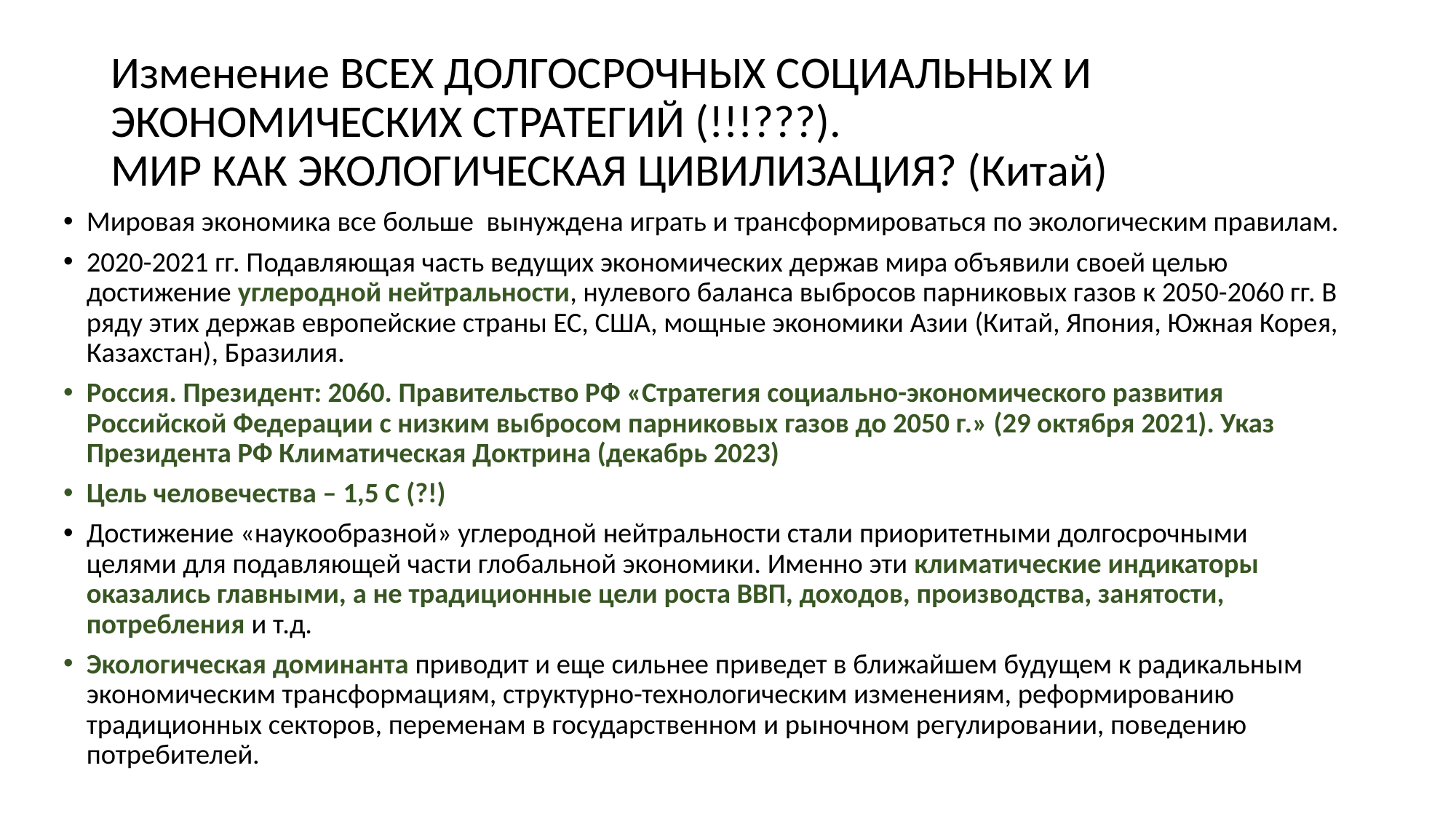

# Изменение ВСЕХ ДОЛГОСРОЧНЫХ СОЦИАЛЬНЫХ И ЭКОНОМИЧЕСКИХ СТРАТЕГИЙ (!!!???). МИР КАК ЭКОЛОГИЧЕСКАЯ ЦИВИЛИЗАЦИЯ? (Китай)
Мировая экономика все больше  вынуждена играть и трансформироваться по экологическим правилам.
2020-2021 гг. Подавляющая часть ведущих экономических держав мира объявили своей целью достижение углеродной нейтральности, нулевого баланса выбросов парниковых газов к 2050-2060 гг. В ряду этих держав европейские страны ЕС, США, мощные экономики Азии (Китай, Япония, Южная Корея, Казахстан), Бразилия.
Россия. Президент: 2060. Правительство РФ «Стратегия социально-экономического развития Российской Федерации с низким выбросом парниковых газов до 2050 г.» (29 октября 2021). Указ Президента РФ Климатическая Доктрина (декабрь 2023)
Цель человечества – 1,5 С (?!)
Достижение «наукообразной» углеродной нейтральности стали приоритетными долгосрочными целями для подавляющей части глобальной экономики. Именно эти климатические индикаторы оказались главными, а не традиционные цели роста ВВП, доходов, производства, занятости, потребления и т.д.
Экологическая доминанта приводит и еще сильнее приведет в ближайшем будущем к радикальным экономическим трансформациям, структурно-технологическим изменениям, реформированию традиционных секторов, переменам в государственном и рыночном регулировании, поведению потребителей.